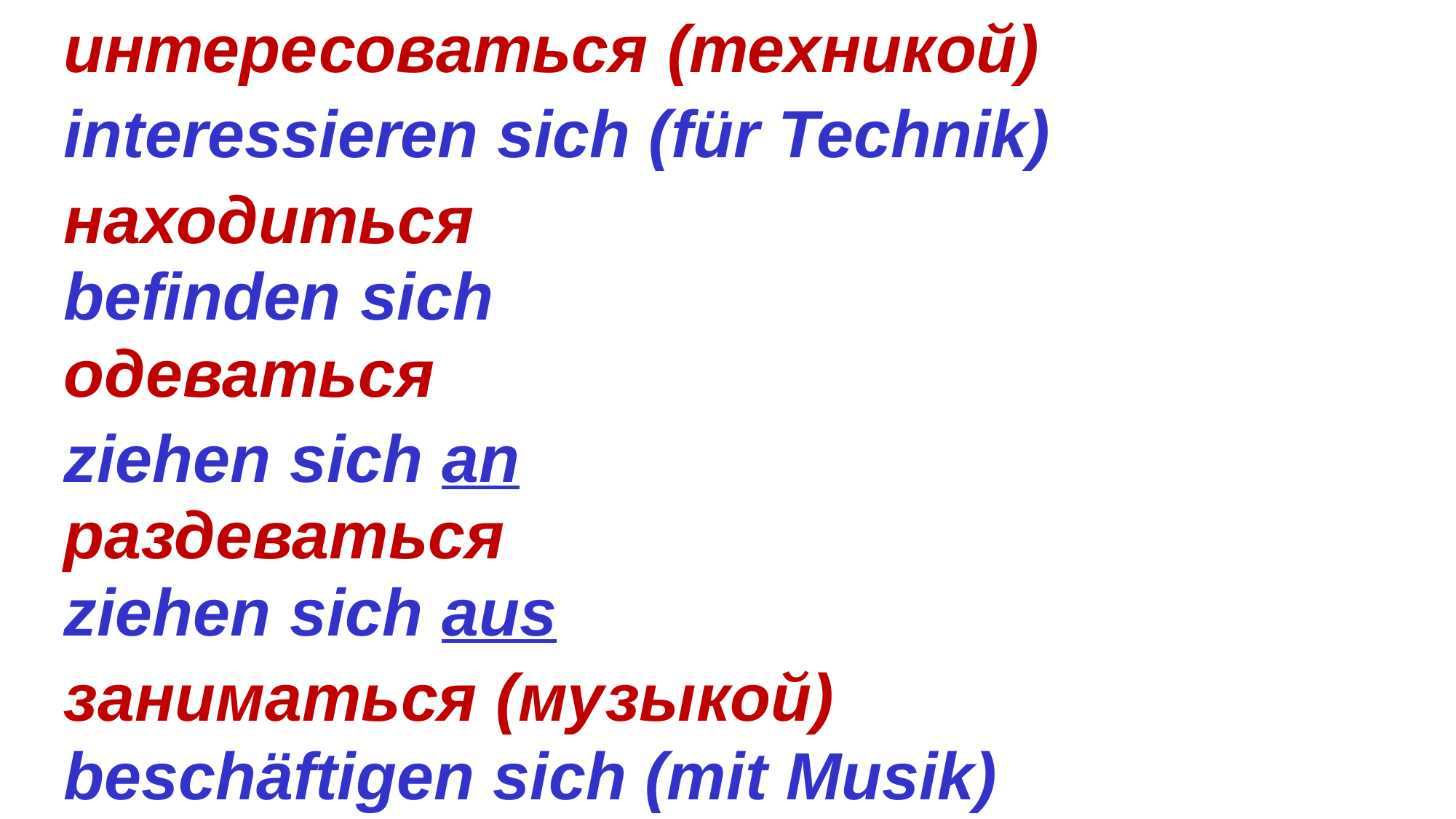

интересоваться (техникой)
interessieren sich (für Technik)
находиться
befinden sich
одеваться
ziehen sich an
раздеваться
ziehen sich aus
заниматься (музыкой)
beschäftigen sich (mit Musik)